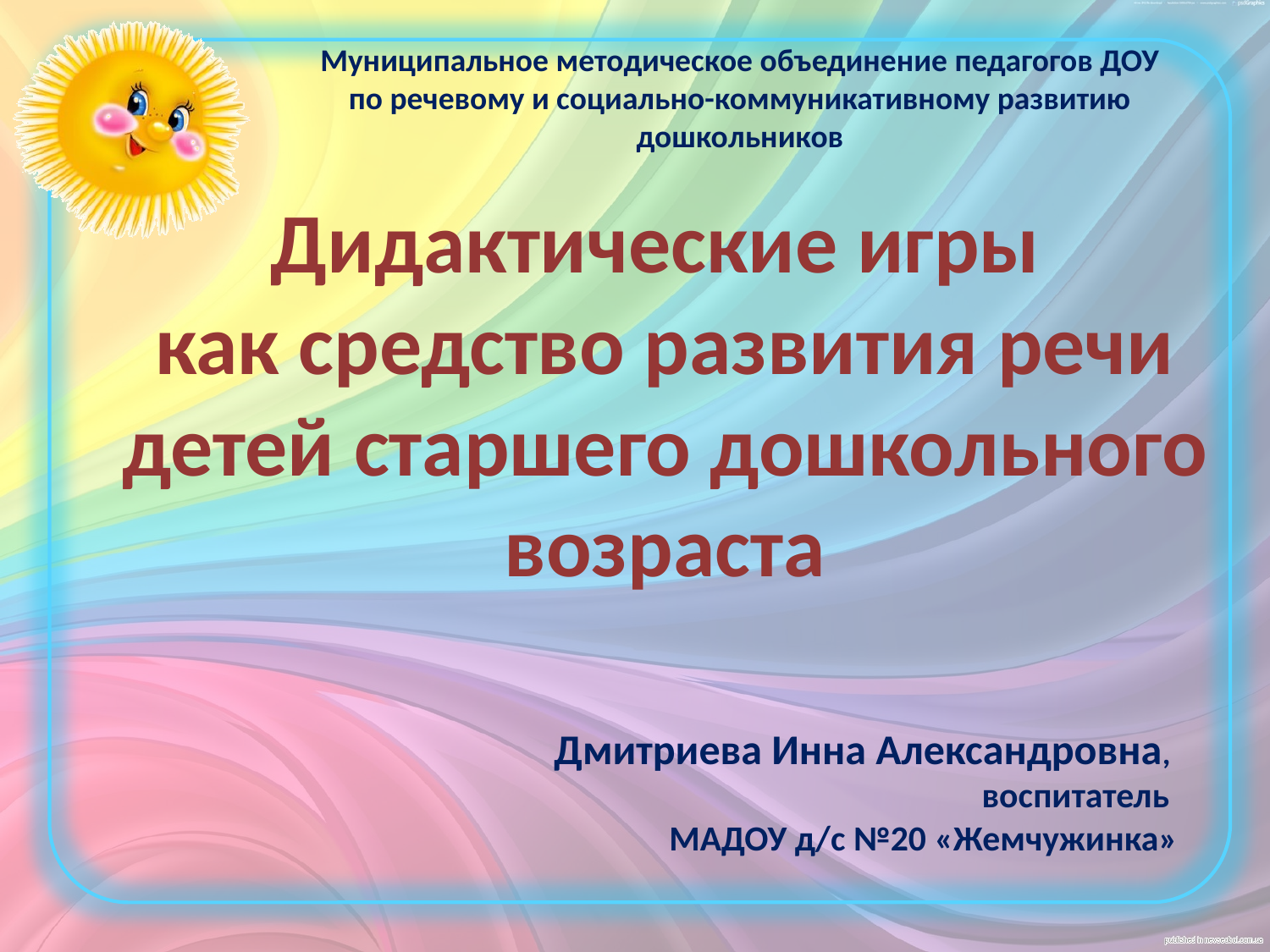

Муниципальное методическое объединение педагогов ДОУ
по речевому и социально-коммуникативному развитию дошкольников
# Дидактические игры как средство развития речи детей старшего дошкольного возраста
Дмитриева Инна Александровна,
воспитатель
МАДОУ д/с №20 «Жемчужинка»